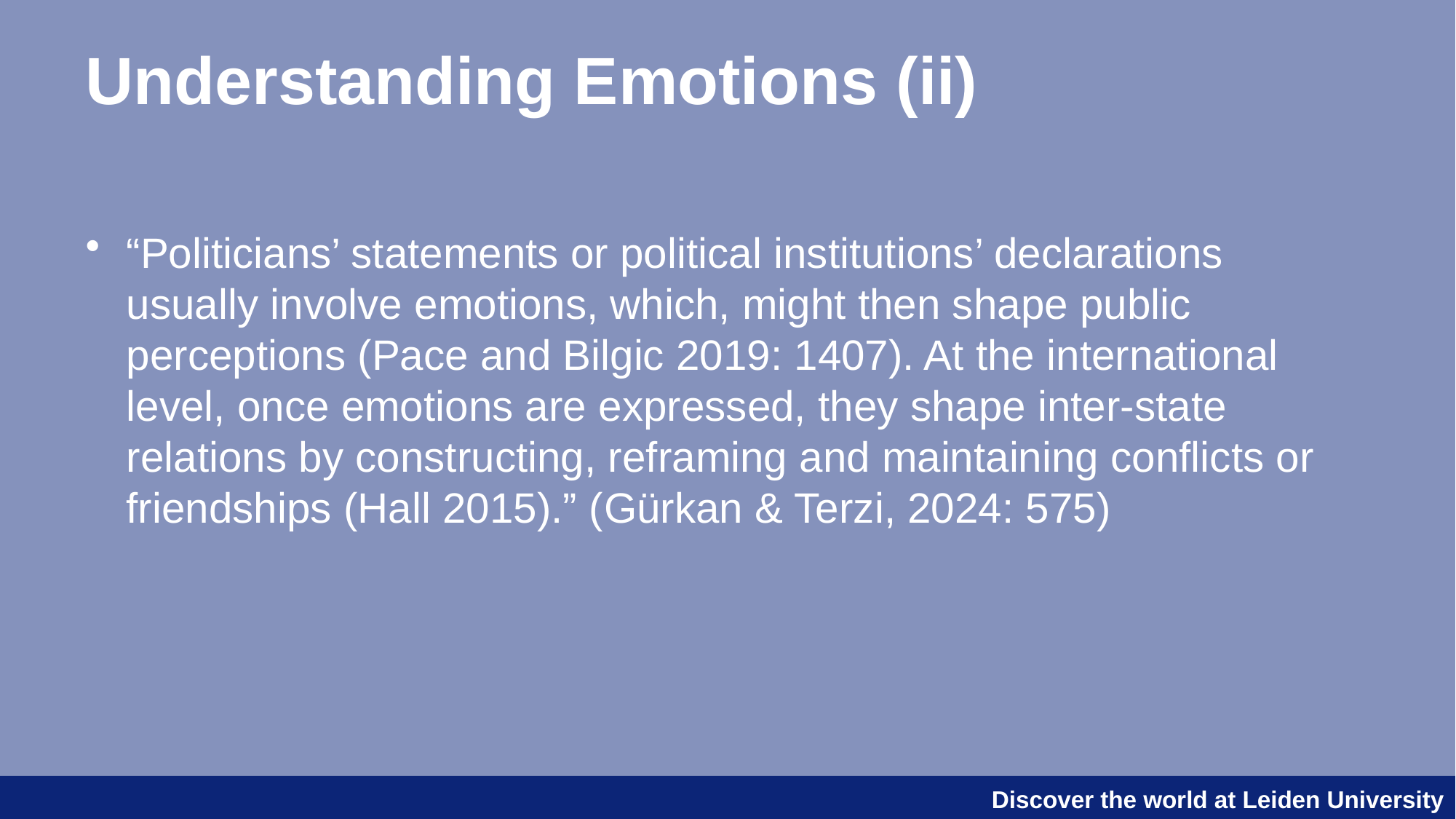

# Understanding Emotions (ii)
“Politicians’ statements or political institutions’ declarations usually involve emotions, which, might then shape public perceptions (Pace and Bilgic 2019: 1407). At the international level, once emotions are expressed, they shape inter-state relations by constructing, reframing and maintaining conflicts or friendships (Hall 2015).” (Gürkan & Terzi, 2024: 575)